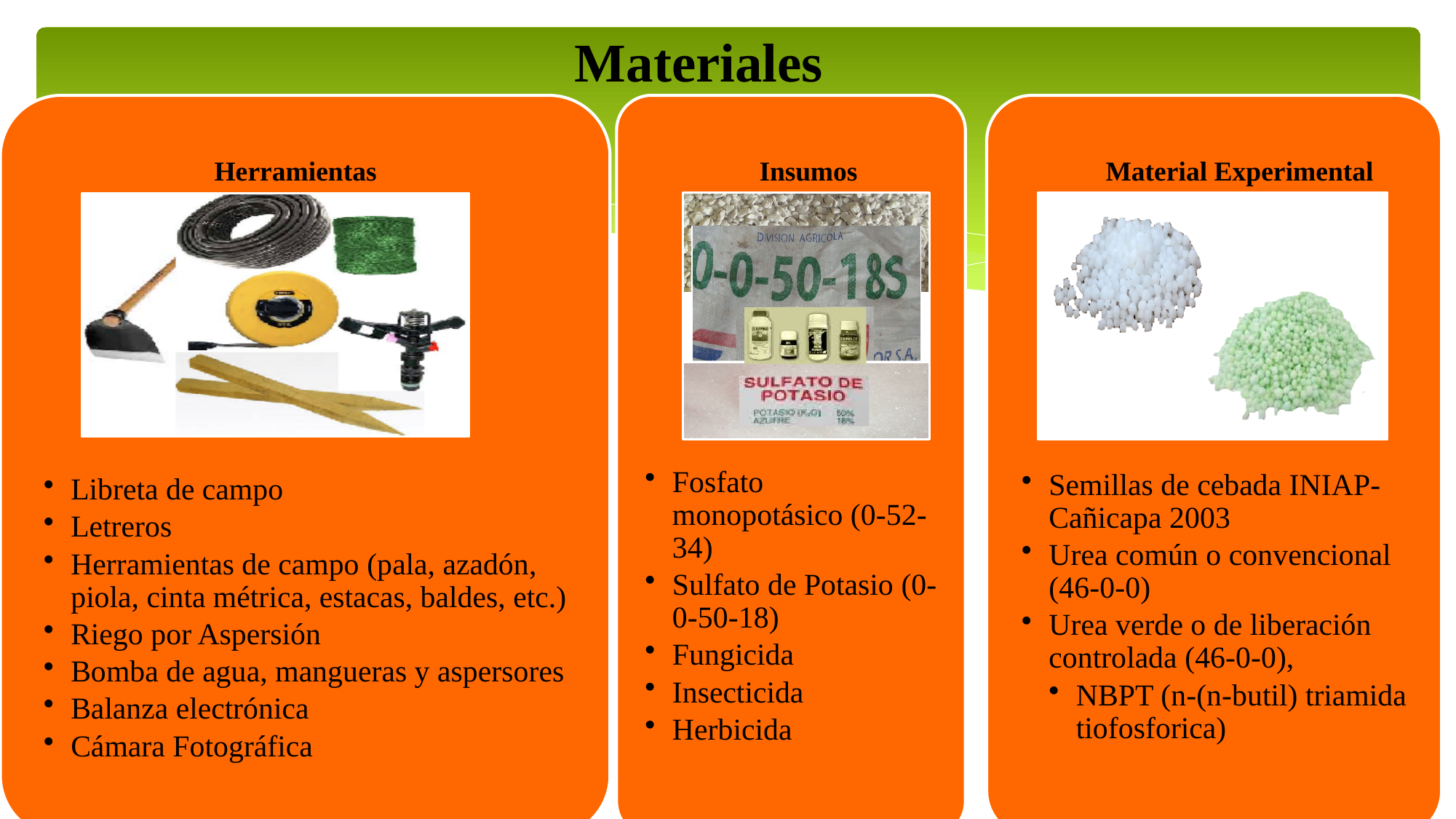

Materiales

Libreta de campo
Letreros
Herramientas de campo (pala, azadón, piola, cinta métrica, estacas, baldes, etc.)
Riego por Aspersión
Bomba de agua, mangueras y aspersores
Balanza electrónica
Cámara Fotográfica

Fosfato monopotásico (0-52-34)
Sulfato de Potasio (0-0-50-18)
Fungicida
Insecticida
Herbicida

Semillas de cebada INIAP-Cañicapa 2003
Urea común o convencional (46-0-0)
Urea verde o de liberación controlada (46-0-0),
NBPT (n-(n-butil) triamida tiofosforica)
Herramientas
Insumos
Material Experimental